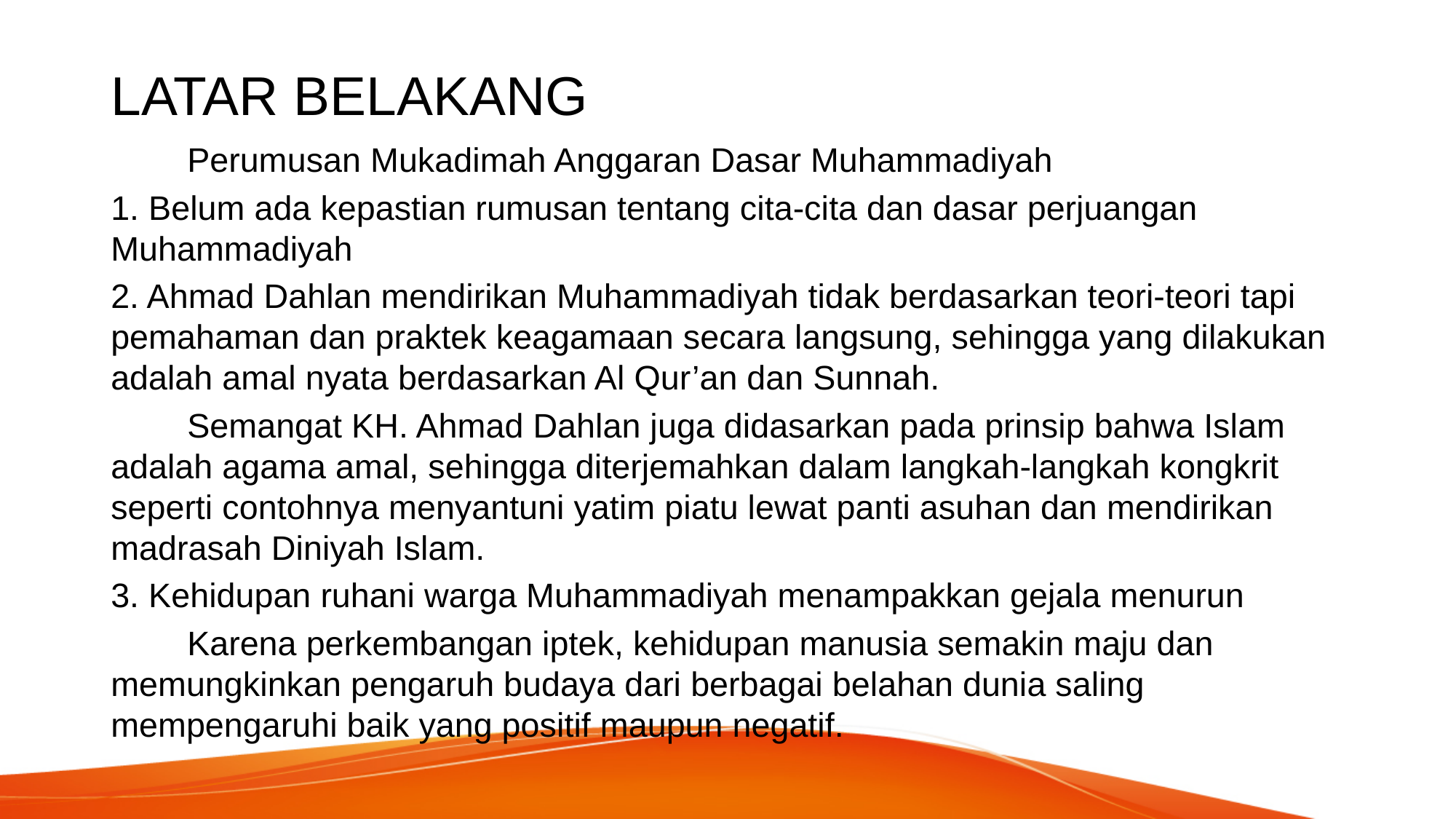

# LATAR BELAKANG
	Perumusan Mukadimah Anggaran Dasar Muhammadiyah
1. Belum ada kepastian rumusan tentang cita-cita dan dasar perjuangan Muhammadiyah
2. Ahmad Dahlan mendirikan Muhammadiyah tidak berdasarkan teori-teori tapi pemahaman dan praktek keagamaan secara langsung, sehingga yang dilakukan adalah amal nyata berdasarkan Al Qur’an dan Sunnah.
	Semangat KH. Ahmad Dahlan juga didasarkan pada prinsip bahwa Islam adalah agama amal, sehingga diterjemahkan dalam langkah-langkah kongkrit seperti contohnya menyantuni yatim piatu lewat panti asuhan dan mendirikan madrasah Diniyah Islam.
3. Kehidupan ruhani warga Muhammadiyah menampakkan gejala menurun
	Karena perkembangan iptek, kehidupan manusia semakin maju dan memungkinkan pengaruh budaya dari berbagai belahan dunia saling mempengaruhi baik yang positif maupun negatif.